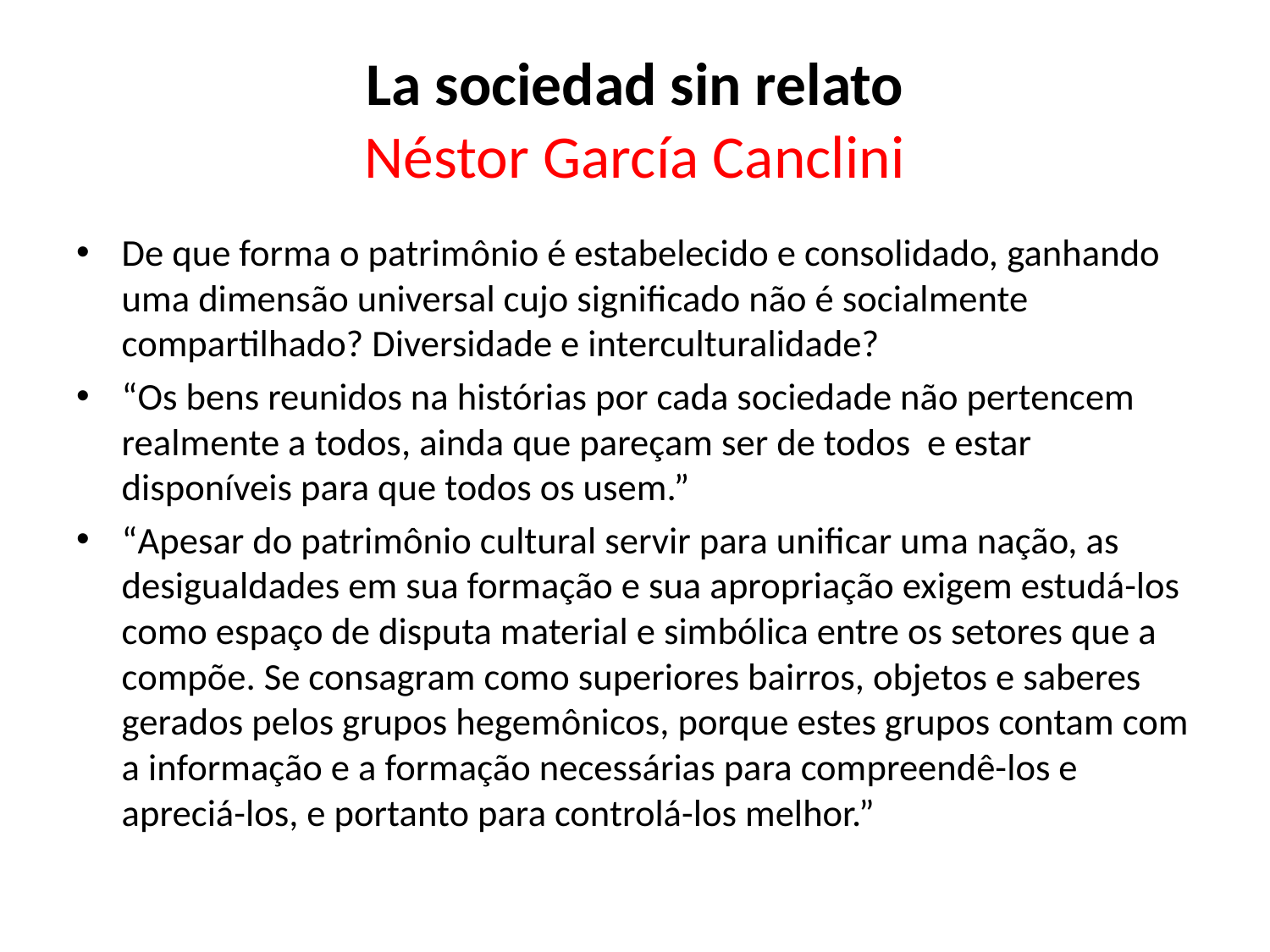

# La sociedad sin relato Néstor García Canclini
De que forma o patrimônio é estabelecido e consolidado, ganhando uma dimensão universal cujo significado não é socialmente compartilhado? Diversidade e interculturalidade?
“Os bens reunidos na histórias por cada sociedade não pertencem realmente a todos, ainda que pareçam ser de todos  e estar disponíveis para que todos os usem.”
“Apesar do patrimônio cultural servir para unificar uma nação, as desigualdades em sua formação e sua apropriação exigem estudá-los como espaço de disputa material e simbólica entre os setores que a compõe. Se consagram como superiores bairros, objetos e saberes gerados pelos grupos hegemônicos, porque estes grupos contam com a informação e a formação necessárias para compreendê-los e apreciá-los, e portanto para controlá-los melhor.”